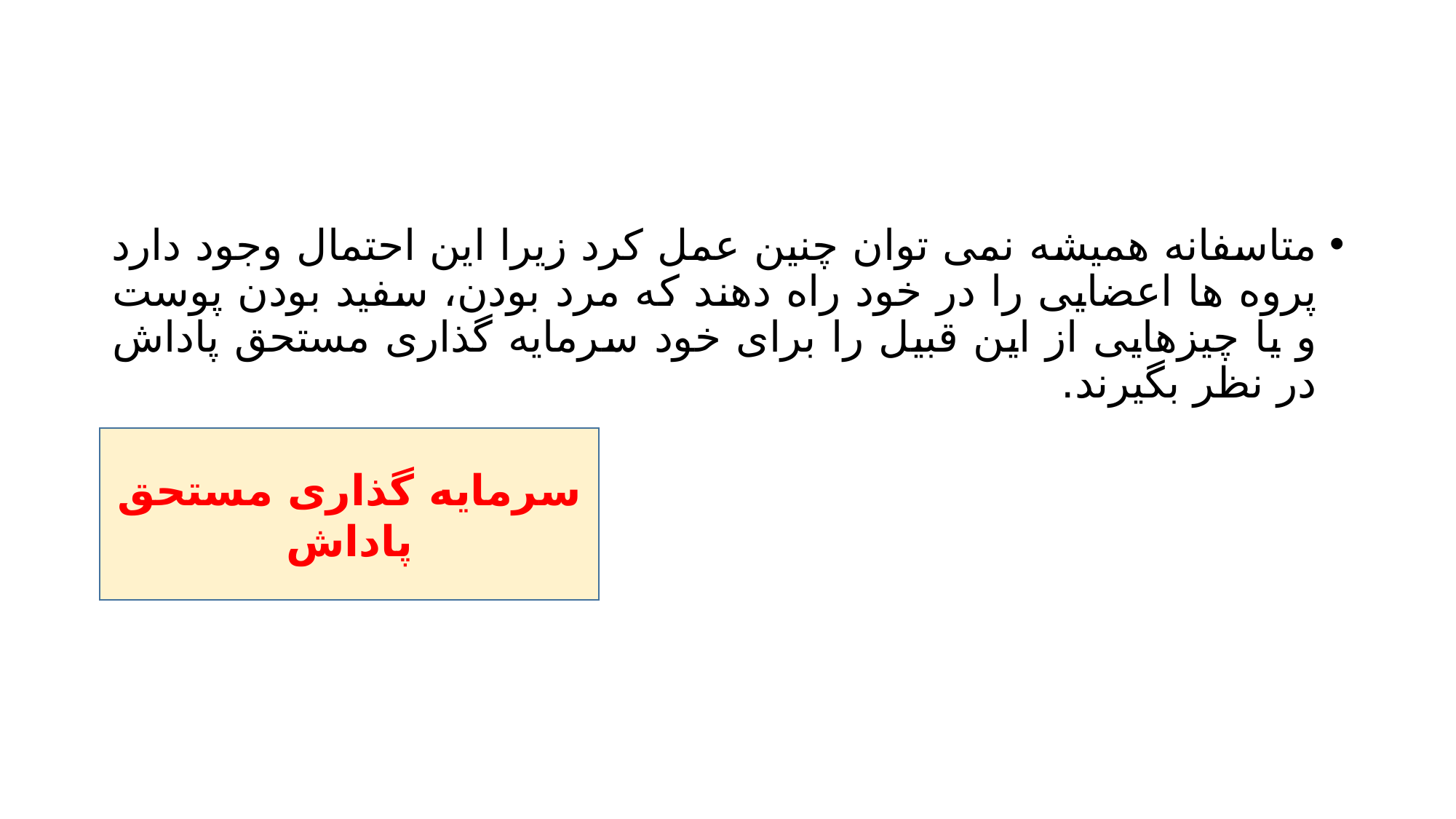

#
متاسفانه همیشه نمی توان چنین عمل کرد زیرا این احتمال وجود دارد پروه ها اعضایی را در خود راه دهند که مرد بودن، سفید بودن پوست و یا چیزهایی از این قبیل را برای خود سرمایه گذاری مستحق پاداش در نظر بگیرند.

سرمایه گذاری مستحق پاداش